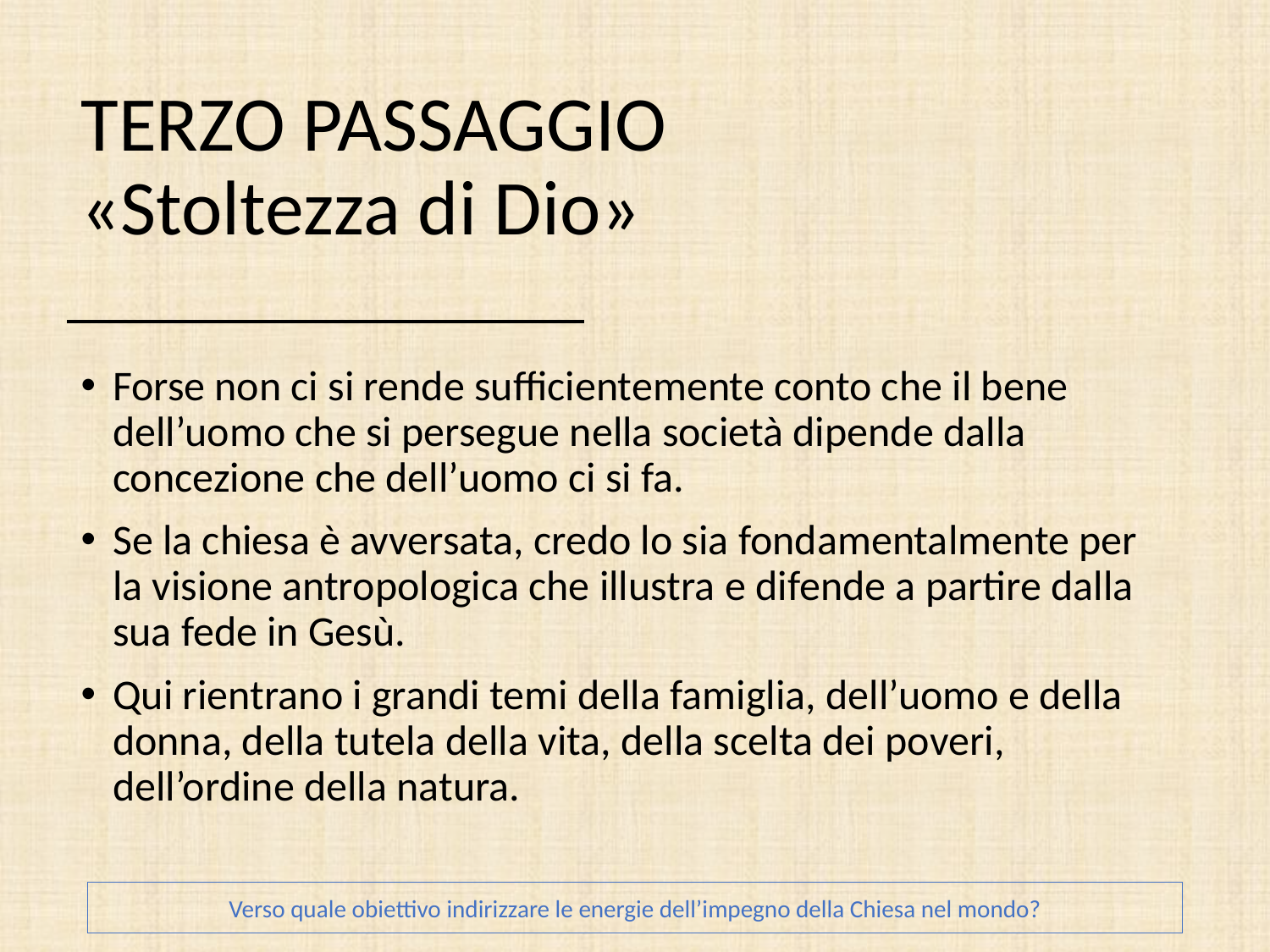

# TERZO PASSAGGIO «Stoltezza di Dio»
Forse non ci si rende sufficientemente conto che il bene dell’uomo che si persegue nella società dipende dalla concezione che dell’uomo ci si fa.
Se la chiesa è avversata, credo lo sia fondamentalmente per la visione antropologica che illustra e difende a partire dalla sua fede in Gesù.
Qui rientrano i grandi temi della famiglia, dell’uomo e della donna, della tutela della vita, della scelta dei poveri, dell’ordine della natura.
Verso quale obiettivo indirizzare le energie dell’impegno della Chiesa nel mondo?